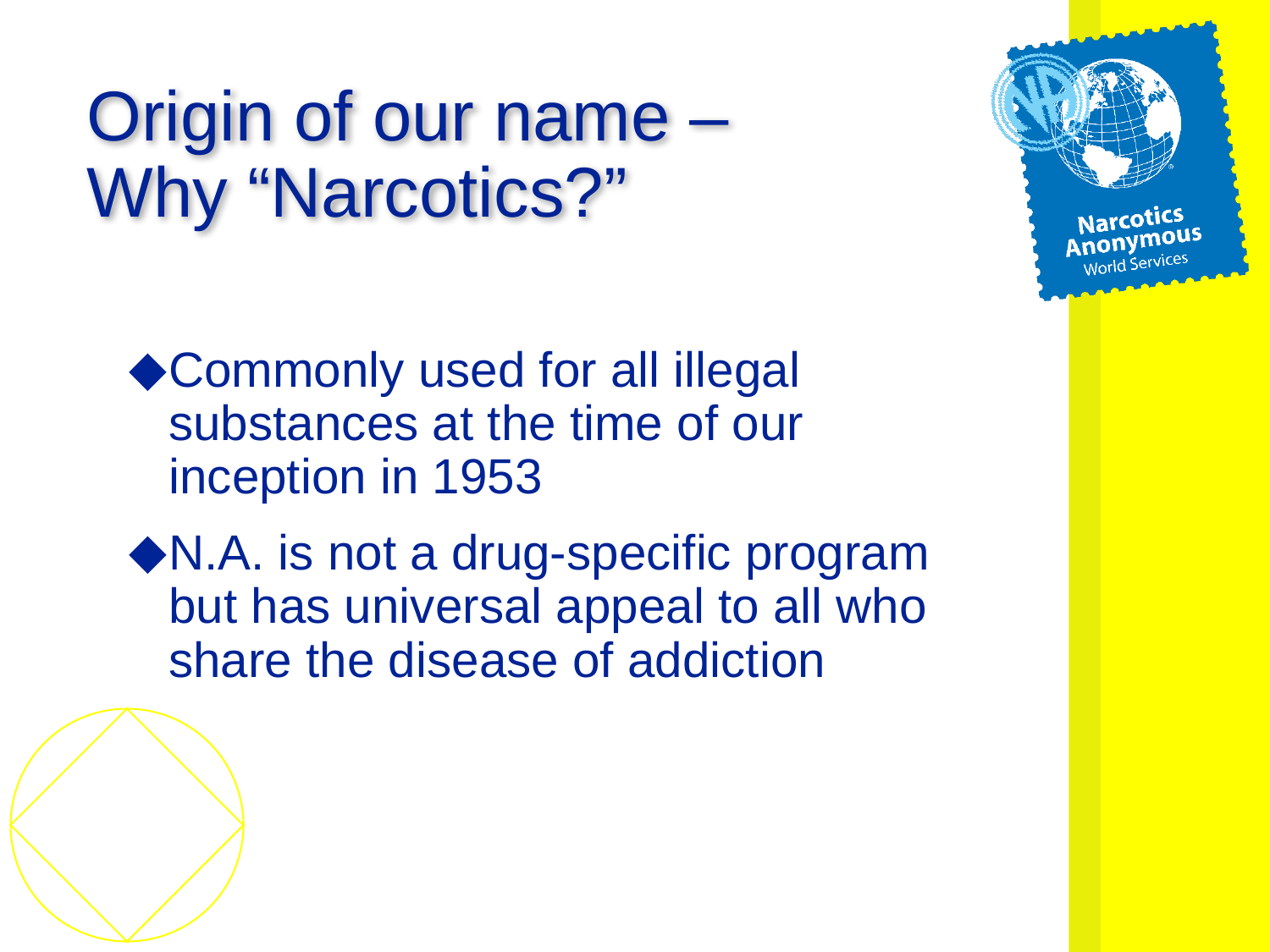

# Origin of our name – Why “Narcotics?”
Commonly used for all illegal substances at the time of our inception in 1953
N.A. is not a drug-specific program but has universal appeal to all who share the disease of addiction